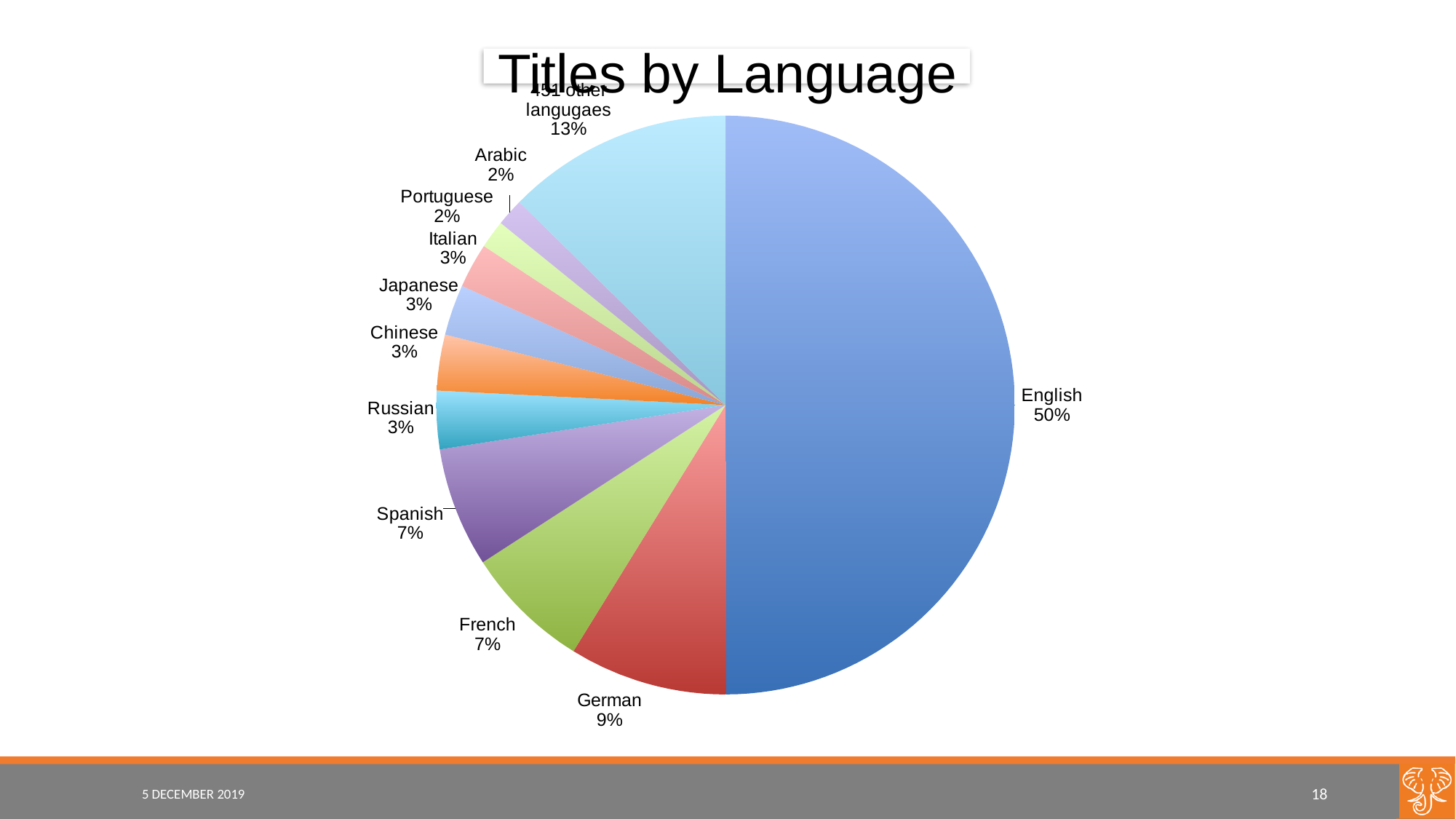

Titles by Language

### Chart

| Category | Count |
|---|---|
| English | 4098719.0 |
| German | 723692.0 |
| French | 577016.0 |
| Spanish | 548669.0 |
| Russian | 266617.0 |
| Chinese | 255843.0 |
| Japanese | 232133.0 |
| Italian | 205453.0 |
| Portuguese | 128696.0 |
| Arabic | 126430.0 |
| 451 other langugaes | 1035721.0 |
5 DECEMBER 2019
18